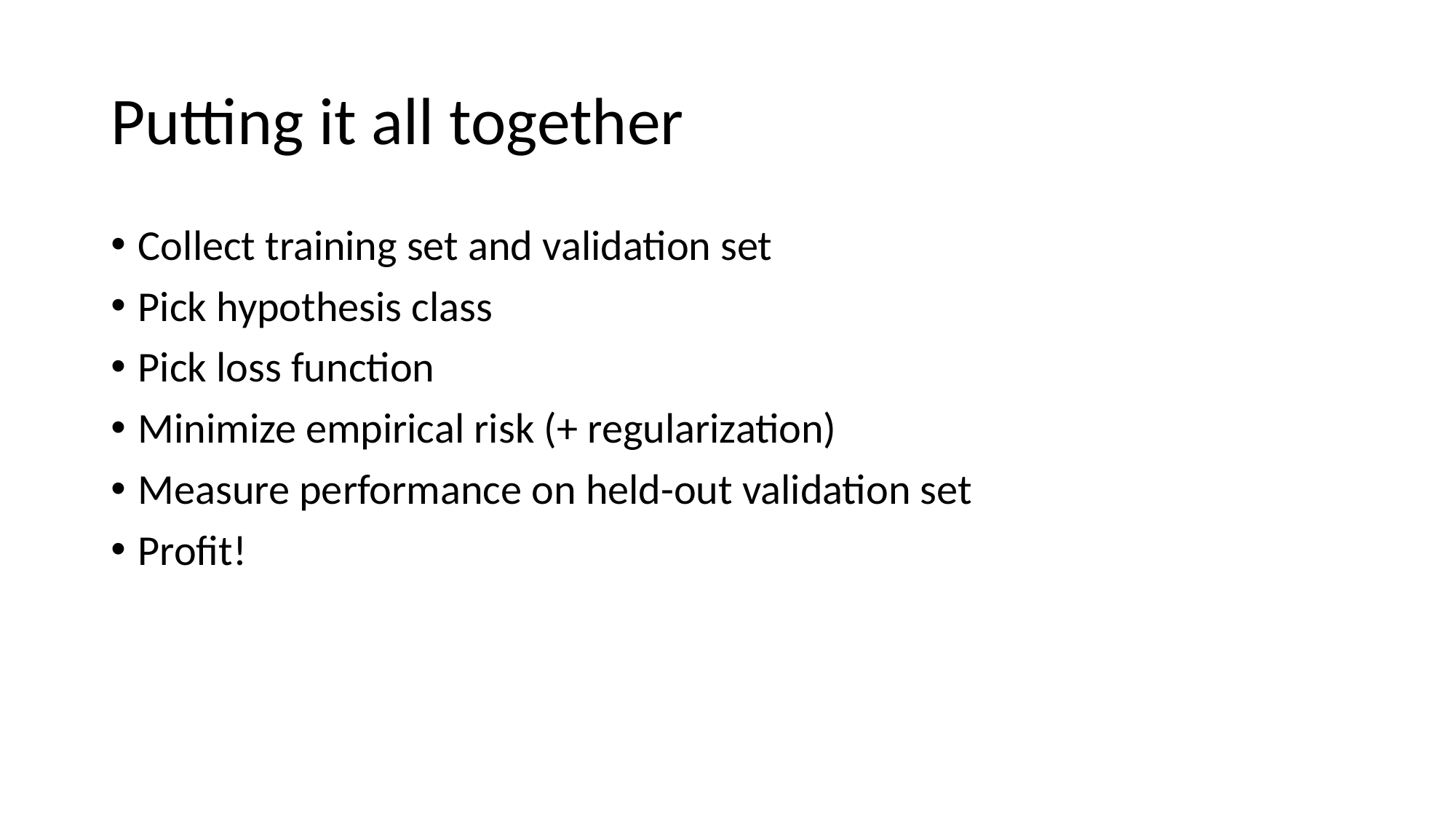

# Putting it all together
Collect training set and validation set
Pick hypothesis class
Pick loss function
Minimize empirical risk (+ regularization)
Measure performance on held-out validation set
Profit!